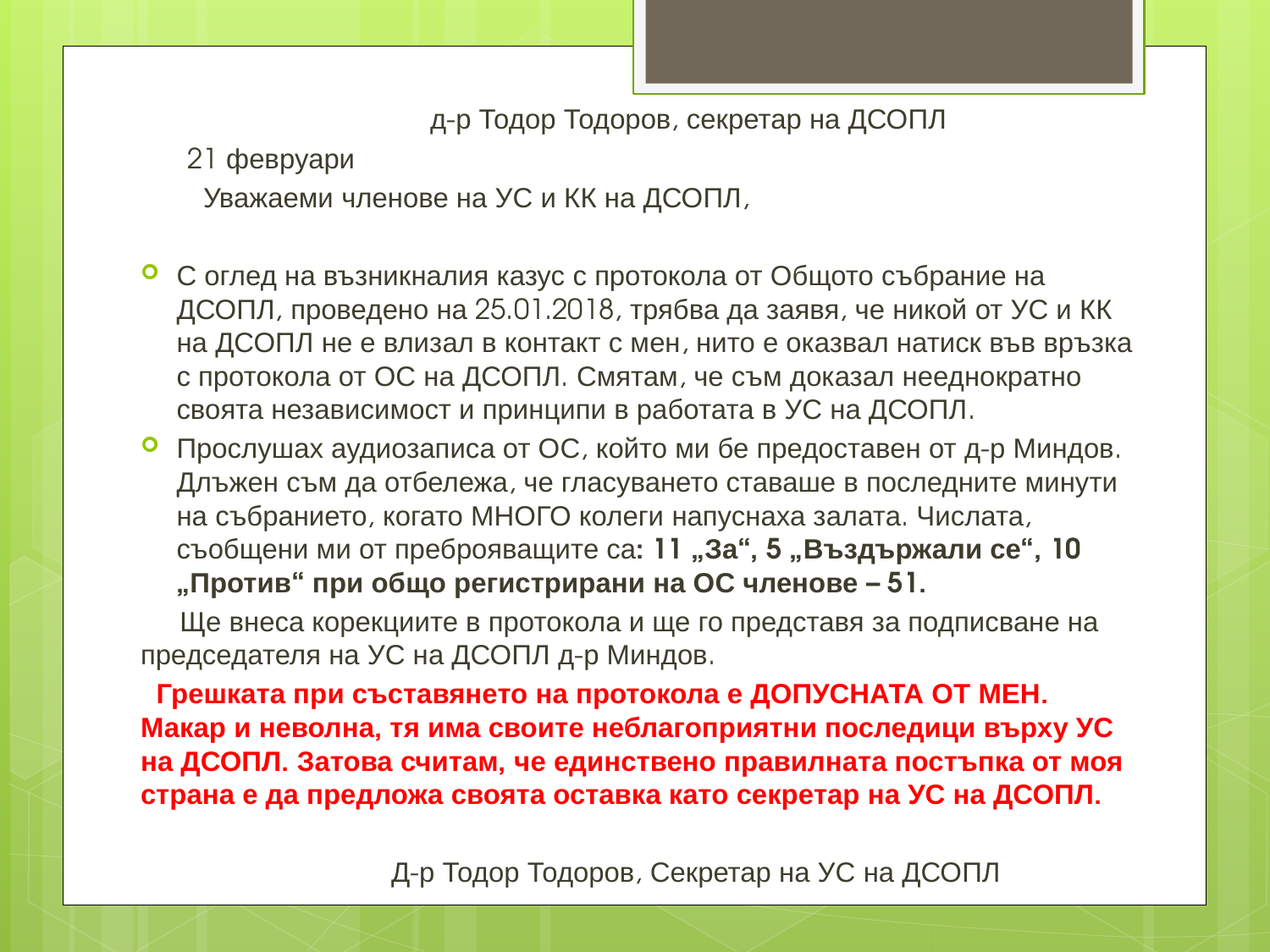

д-р Тодор Тодоров, секретар на ДСОПЛ
      21 февруари
        Уважаеми членове на УС и КК на ДСОПЛ,

С оглед на възникналия казус с протокола от Общото събрание на ДСОПЛ, проведено на 25.01.2018, трябва да заявя, че никой от УС и КК на ДСОПЛ не е влизал в контакт с мен, нито е оказвал натиск във връзка с протокола от ОС на ДСОПЛ. Смятам, че съм доказал нееднократно своята независимост и принципи в работата в УС на ДСОПЛ.
Прослушах аудиозаписа от ОС, който ми бе предоставен от д-р Миндов. Длъжен съм да отбележа, че гласуването ставаше в последните минути на събранието, когато МНОГО колеги напуснаха залата. Числата, съобщени ми от преброяващите са: 11 „За“, 5 „Въздържали се“, 10 „Против“ при общо регистрирани на ОС членове – 51.
     Ще внеса корекциите в протокола и ще го представя за подписване на председателя на УС на ДСОПЛ д-р Миндов.
  Грешката при съставянето на протокола е ДОПУСНАТА ОТ МЕН. Макар и неволна, тя има своите неблагоприятни последици върху УС на ДСОПЛ. Затова считам, че единствено правилната постъпка от моя страна е да предложа своята оставка като секретар на УС на ДСОПЛ.

                                Д-р Тодор Тодоров, Секретар на УС на ДСОПЛ